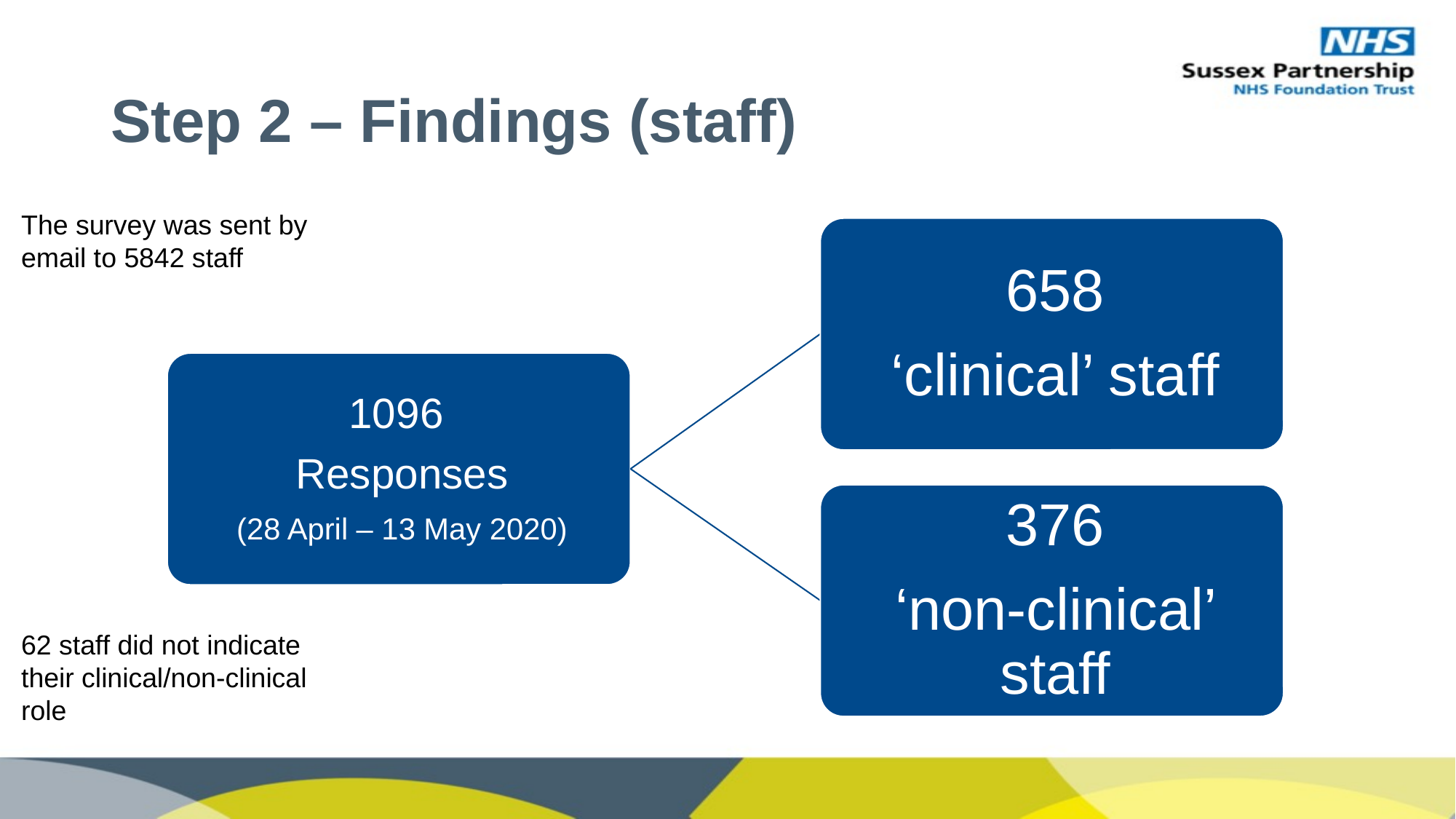

# Step 2 – Findings (staff)
The survey was sent by email to 5842 staff
1096
Responses
(28 April – 13 May 2020)

658
‘clinical’ staff

376
‘non-clinical’ staff
62 staff did not indicate their clinical/non-clinical role